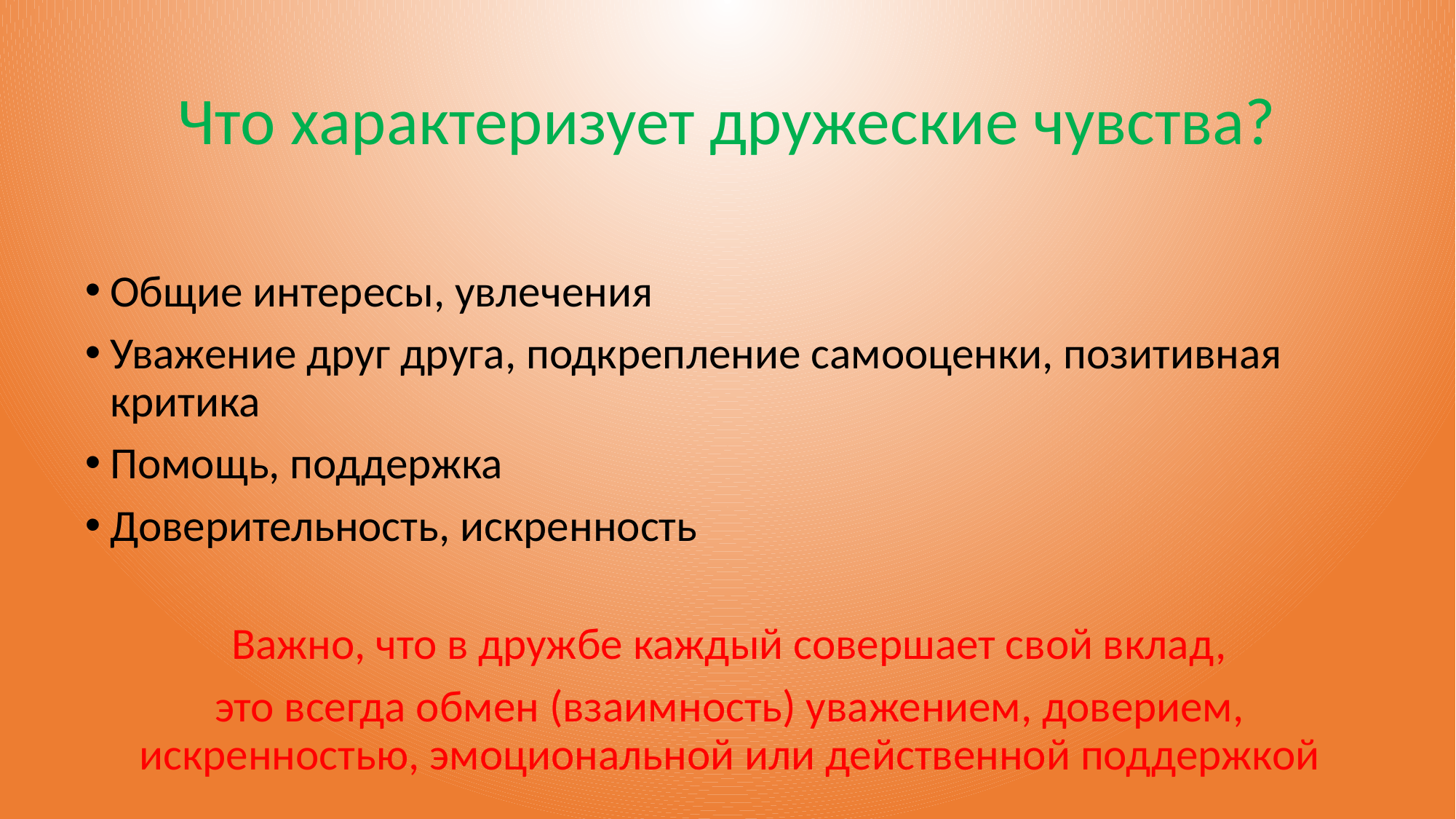

# Что характеризует дружеские чувства?

Общие интересы, увлечения
Уважение друг друга, подкрепление самооценки, позитивная критика
Помощь, поддержка
Доверительность, искренность

Важно, что в дружбе каждый совершает свой вклад,
это всегда обмен (взаимность) уважением, доверием, искренностью, эмоциональной или действенной поддержкой